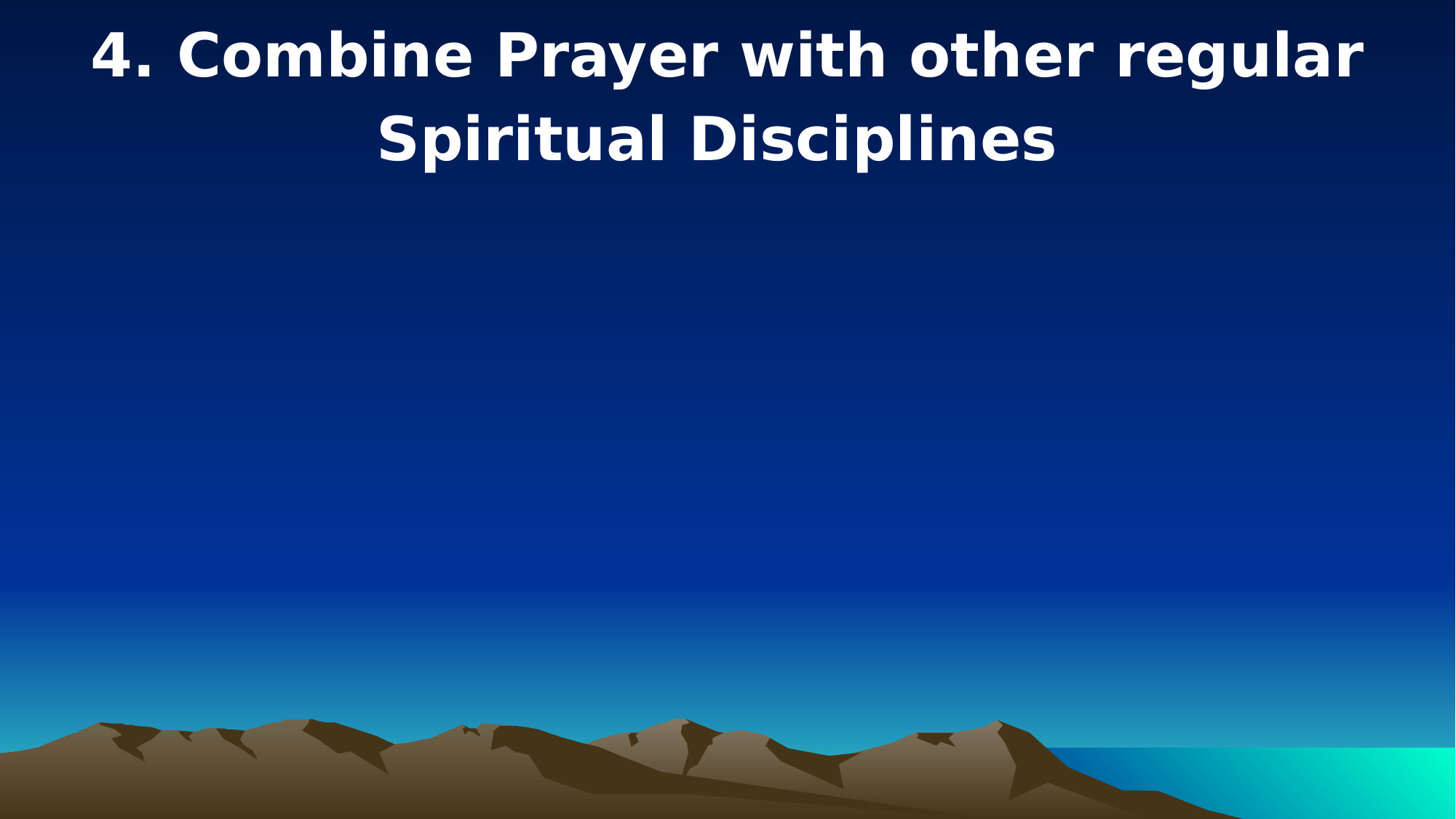

4. Combine Prayer with other regular Spiritual Disciplines